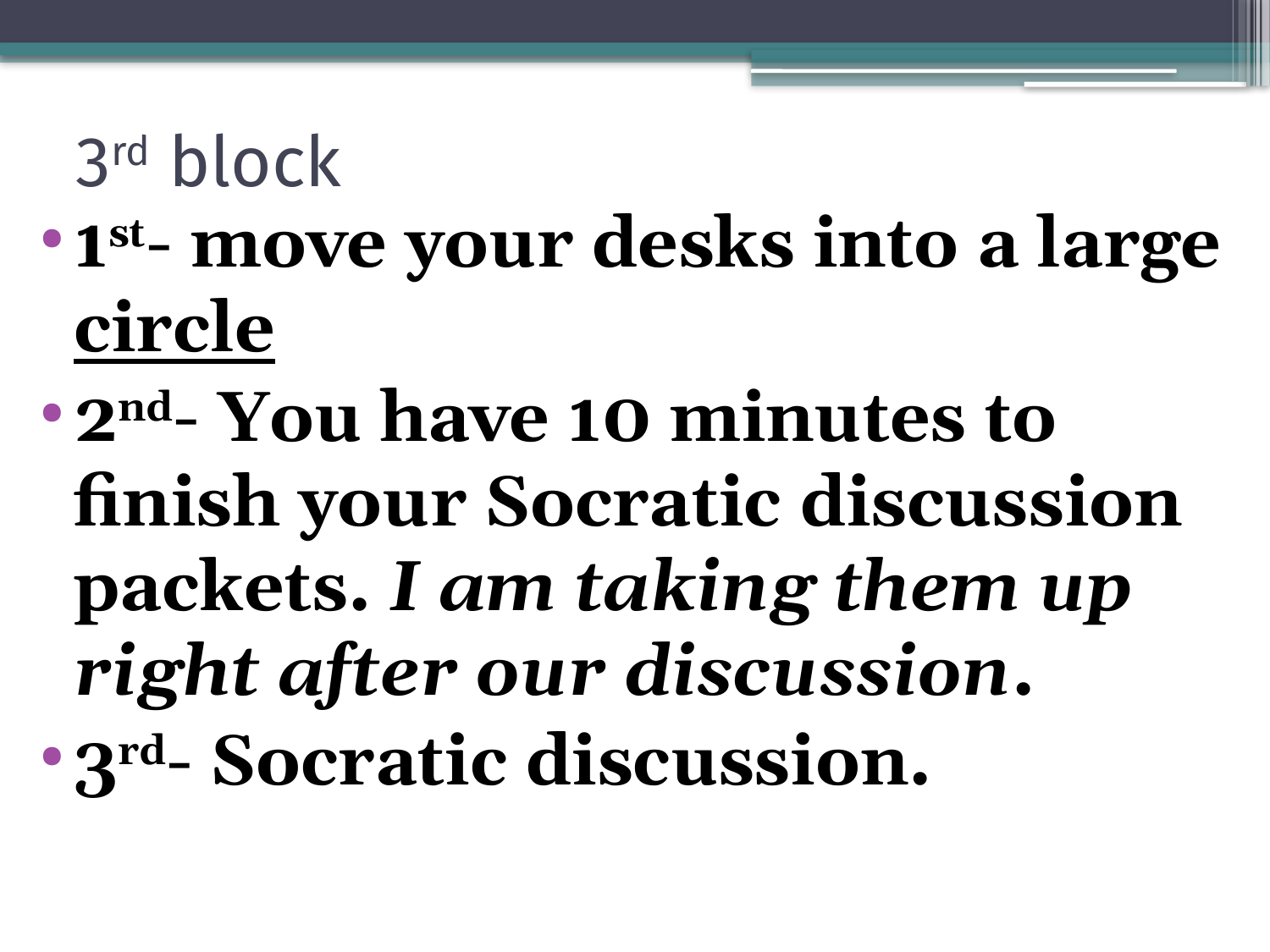

# 3rd block
1st- move your desks into a large circle
2nd- You have 10 minutes to finish your Socratic discussion packets. I am taking them up right after our discussion.
3rd- Socratic discussion.